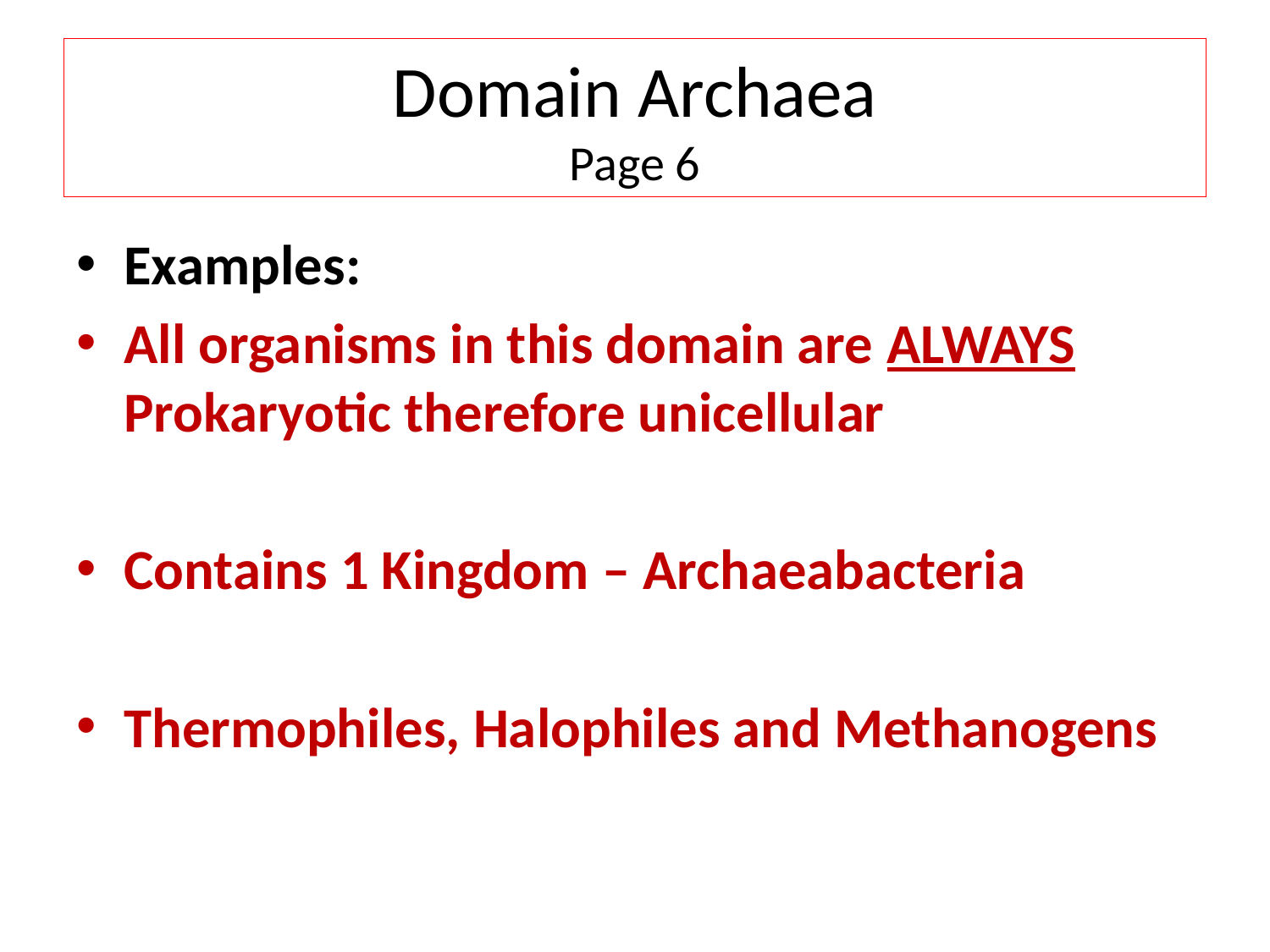

# Domain Archaea Page 6
Examples:
All organisms in this domain are ALWAYS Prokaryotic therefore unicellular

Contains 1 Kingdom – Archaeabacteria

Thermophiles, Halophiles and Methanogens